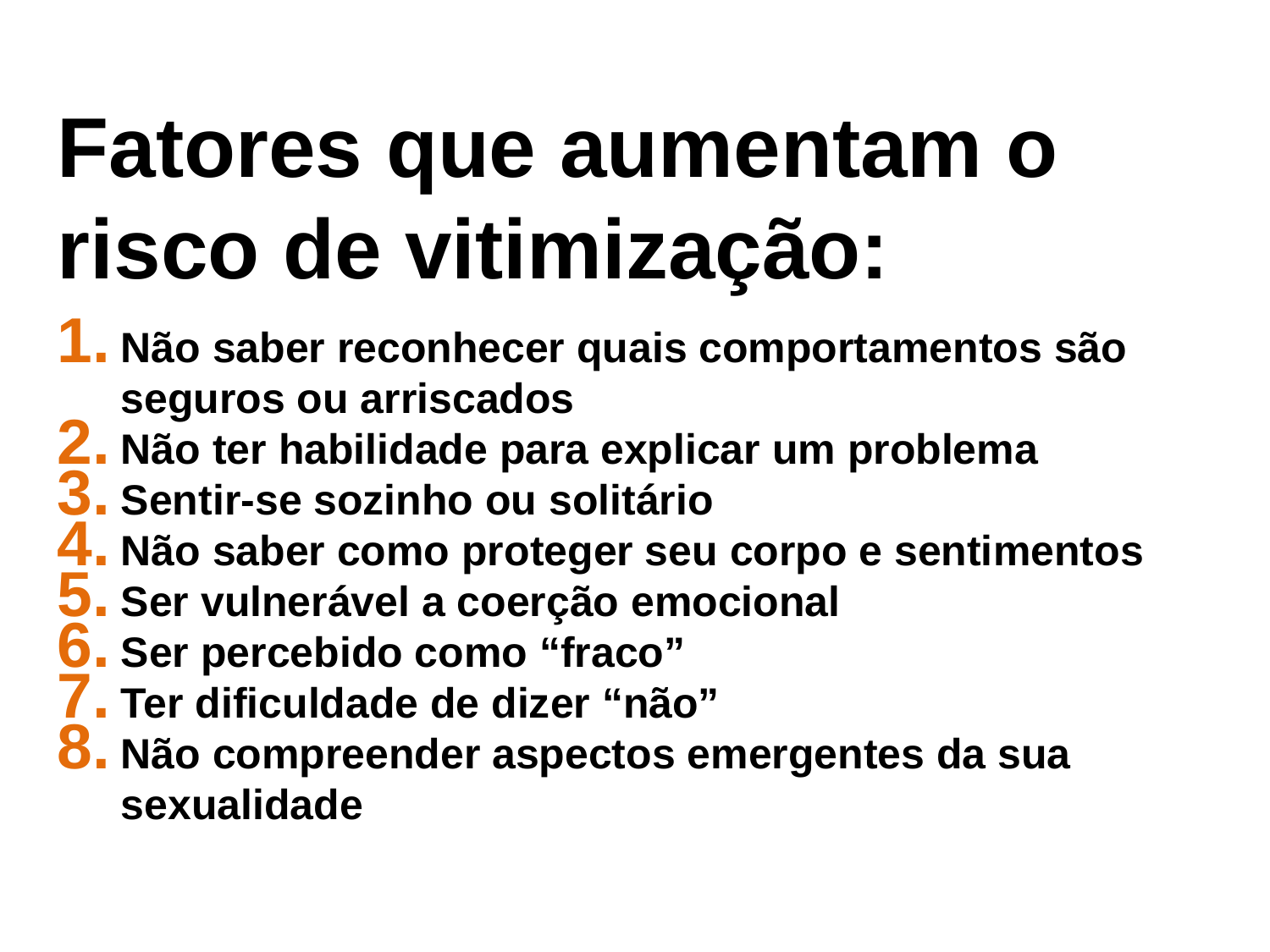

Fatores que aumentam o risco de vitimização:

Não saber reconhecer quais comportamentos são seguros ou arriscados
Não ter habilidade para explicar um problema
Sentir-se sozinho ou solitário
Não saber como proteger seu corpo e sentimentos
Ser vulnerável a coerção emocional
Ser percebido como “fraco”
Ter dificuldade de dizer “não”
Não compreender aspectos emergentes da sua sexualidade